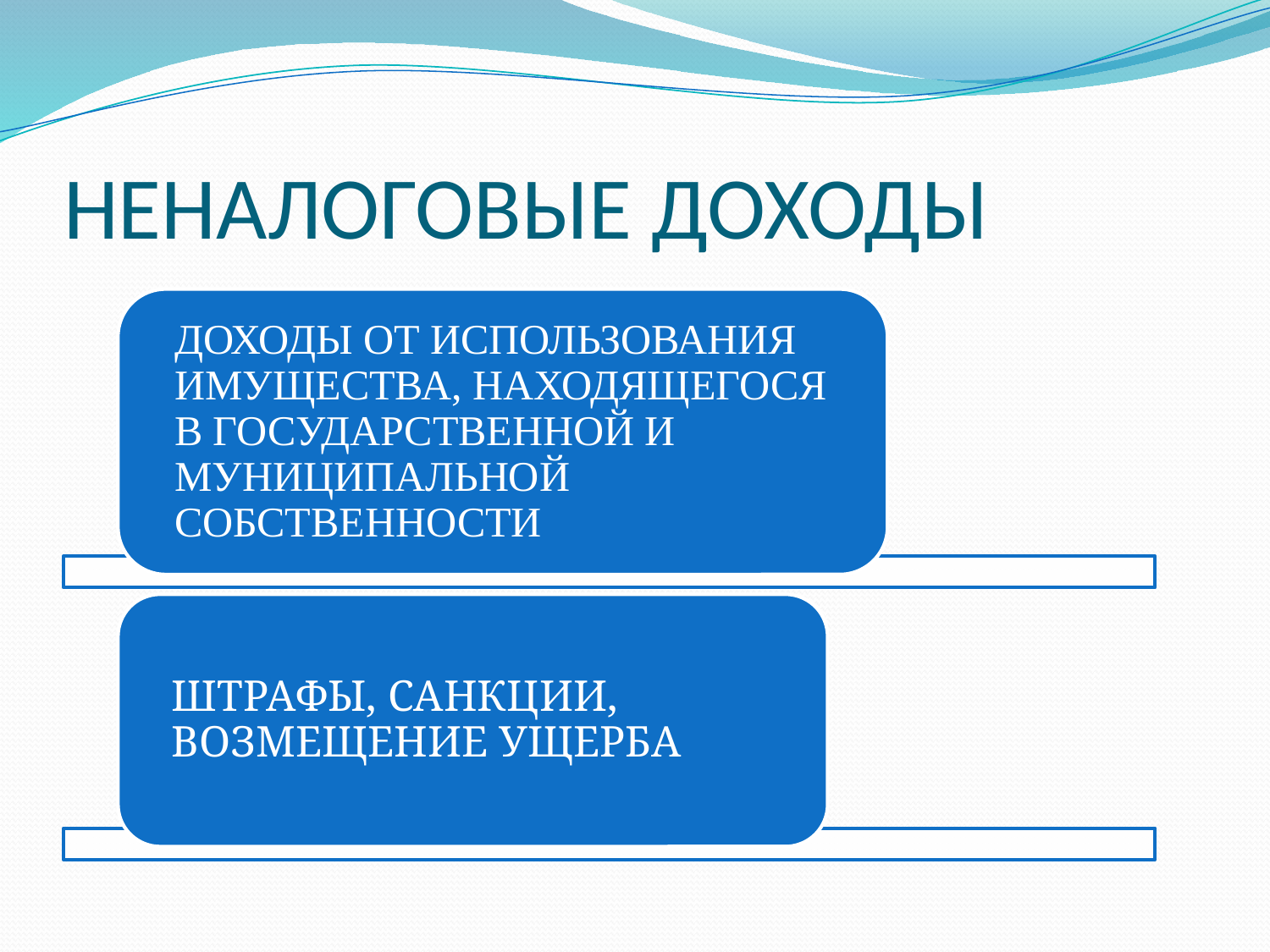

# НЕНАЛОГОВЫЕ ДОХОДЫ
ДОХОДЫ ОТ ИСПОЛЬЗОВАНИЯ ИМУЩЕСТВА, НАХОДЯЩЕГОСЯ В ГОСУДАРСТВЕННОЙ И МУНИЦИПАЛЬНОЙ СОБСТВЕННОСТИ
ШТРАФЫ, САНКЦИИ, ВОЗМЕЩЕНИЕ УЩЕРБА